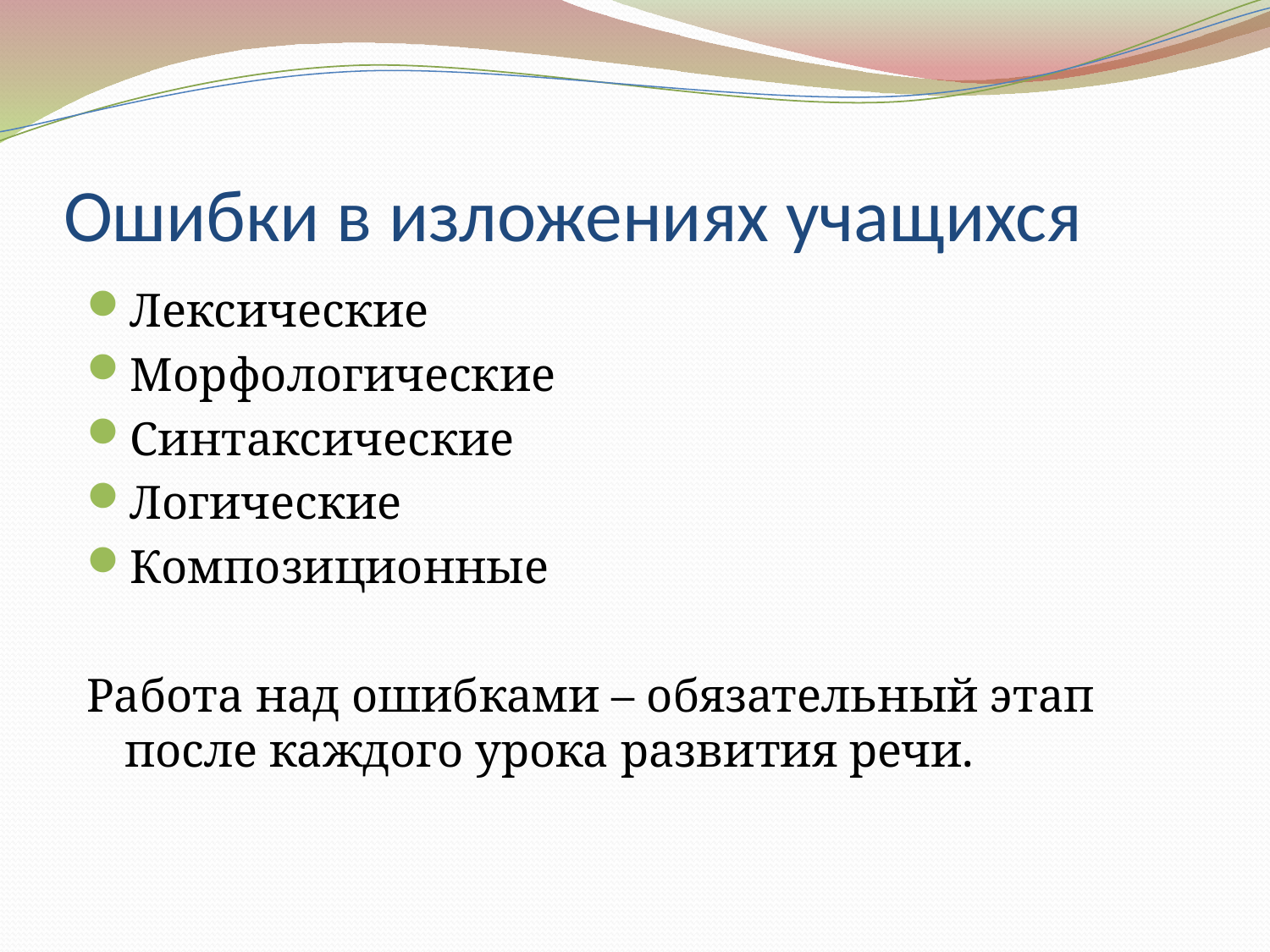

# Ошибки в изложениях учащихся
Лексические
Морфологические
Синтаксические
Логические
Композиционные

Работа над ошибками – обязательный этап после каждого урока развития речи.